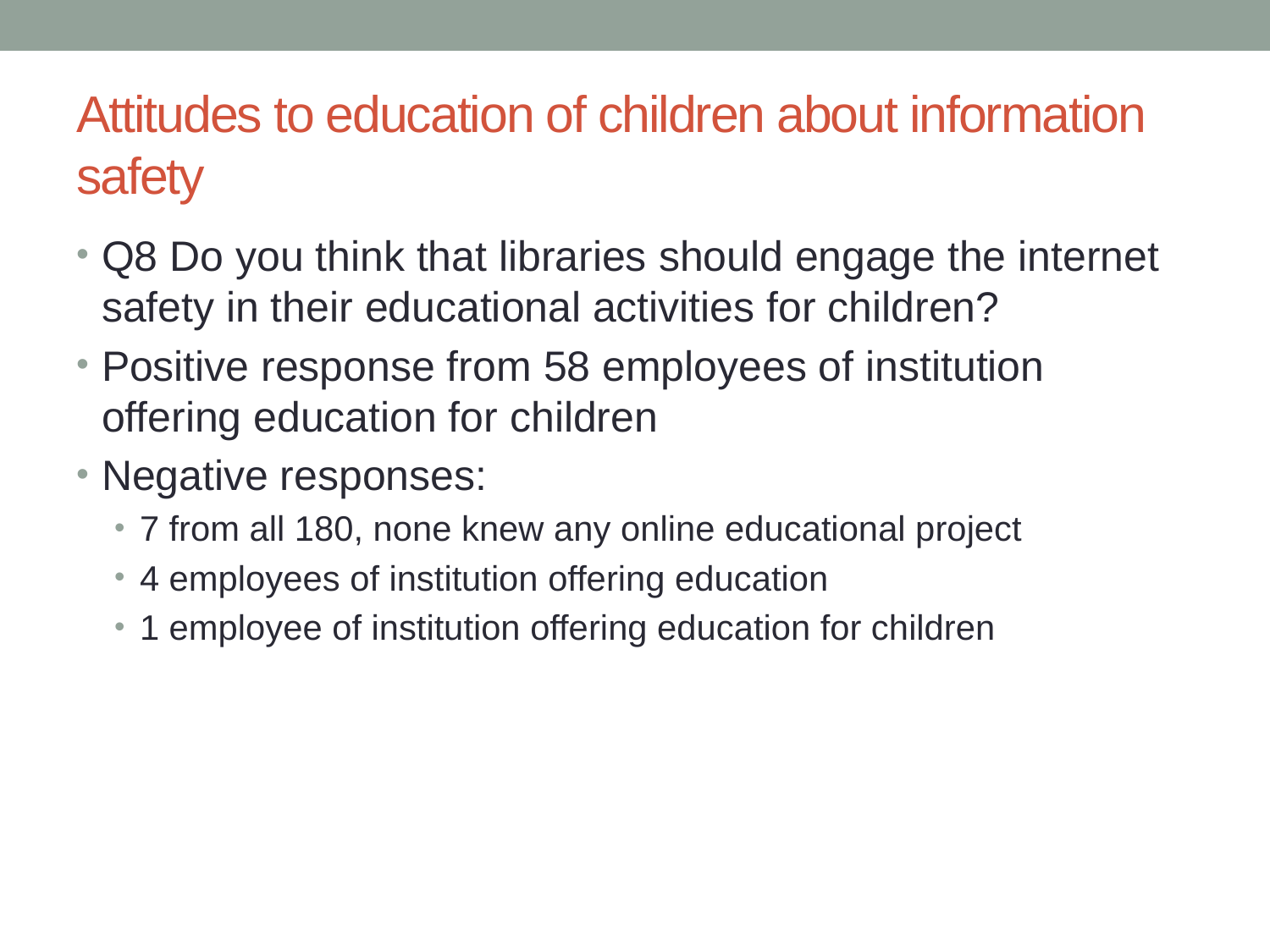

# Attitudes to education of children about information safety
Q8 Do you think that libraries should engage the internet safety in their educational activities for children?
Positive response from 58 employees of institution offering education for children
Negative responses:
7 from all 180, none knew any online educational project
4 employees of institution offering education
1 employee of institution offering education for children